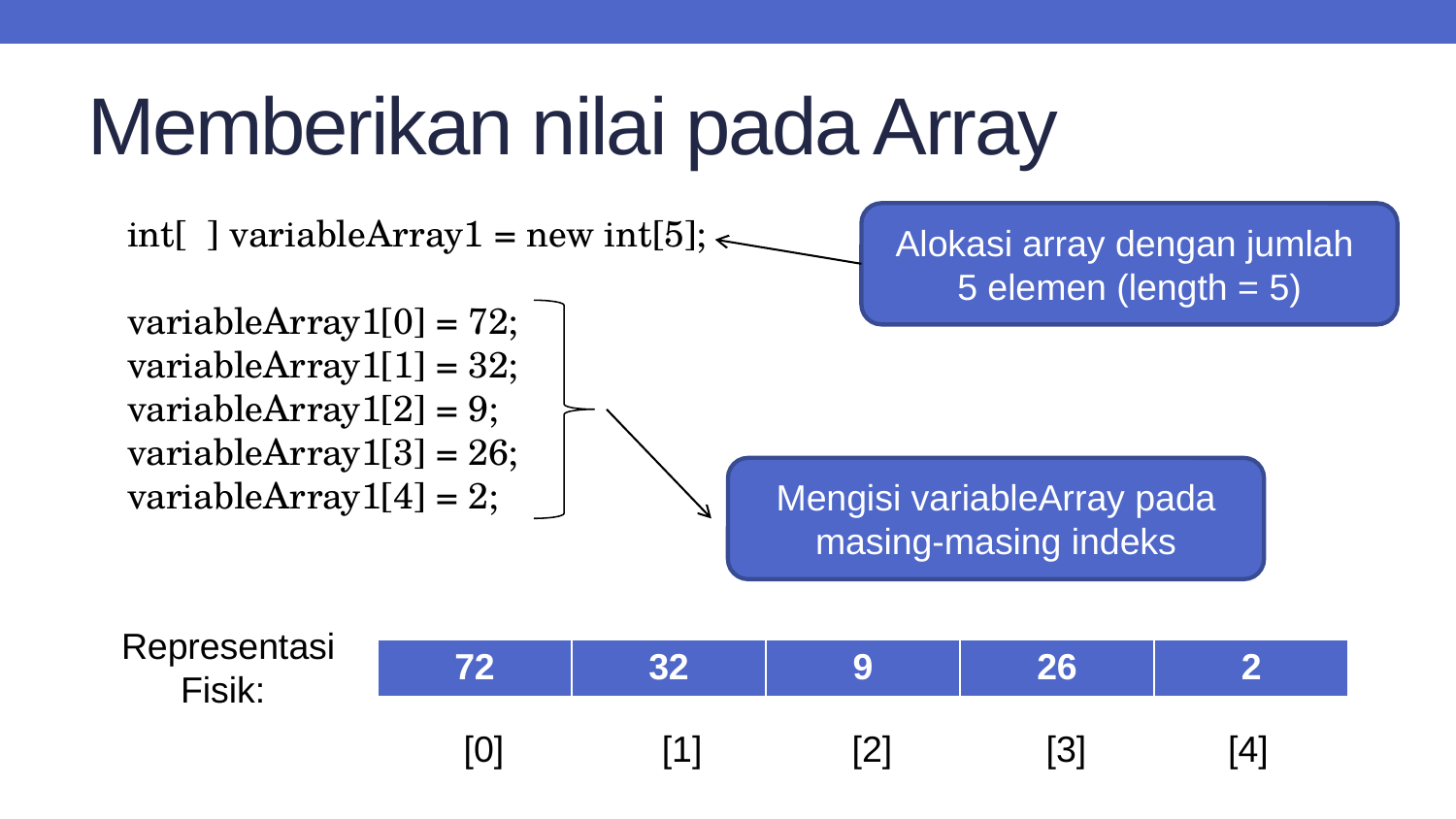

# Memberikan nilai pada Array
int[  ] variableArray1 = new int[5];

variableArray1[0] = 72;
variableArray1[1] = 32;
variableArray1[2] = 9;
variableArray1[3] = 26;
variableArray1[4] = 2;

Alokasi array dengan jumlah
5 elemen (length = 5)

Mengisi variableArray pada masing-masing indeks
Representasi
Fisik:
| 72 | 32 | 9 | 26 | 2 |
| --- | --- | --- | --- | --- |
[0]
[1]
[2]
[3]
[4]